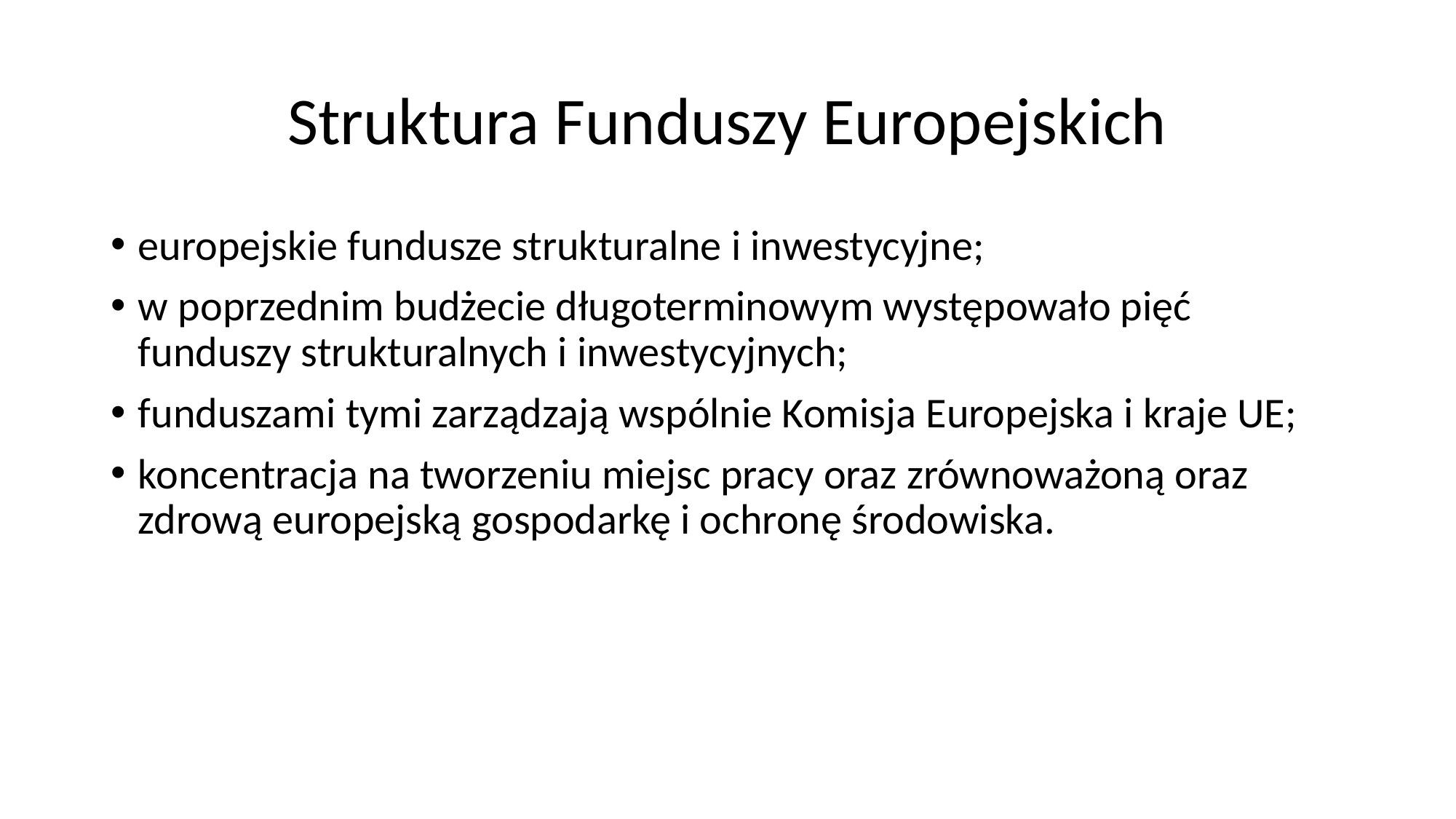

# Struktura Funduszy Europejskich
europejskie fundusze strukturalne i inwestycyjne;
w poprzednim budżecie długoterminowym występowało pięć funduszy strukturalnych i inwestycyjnych;
funduszami tymi zarządzają wspólnie Komisja Europejska i kraje UE;
koncentracja na tworzeniu miejsc pracy oraz zrównoważoną oraz zdrową europejską gospodarkę i ochronę środowiska.